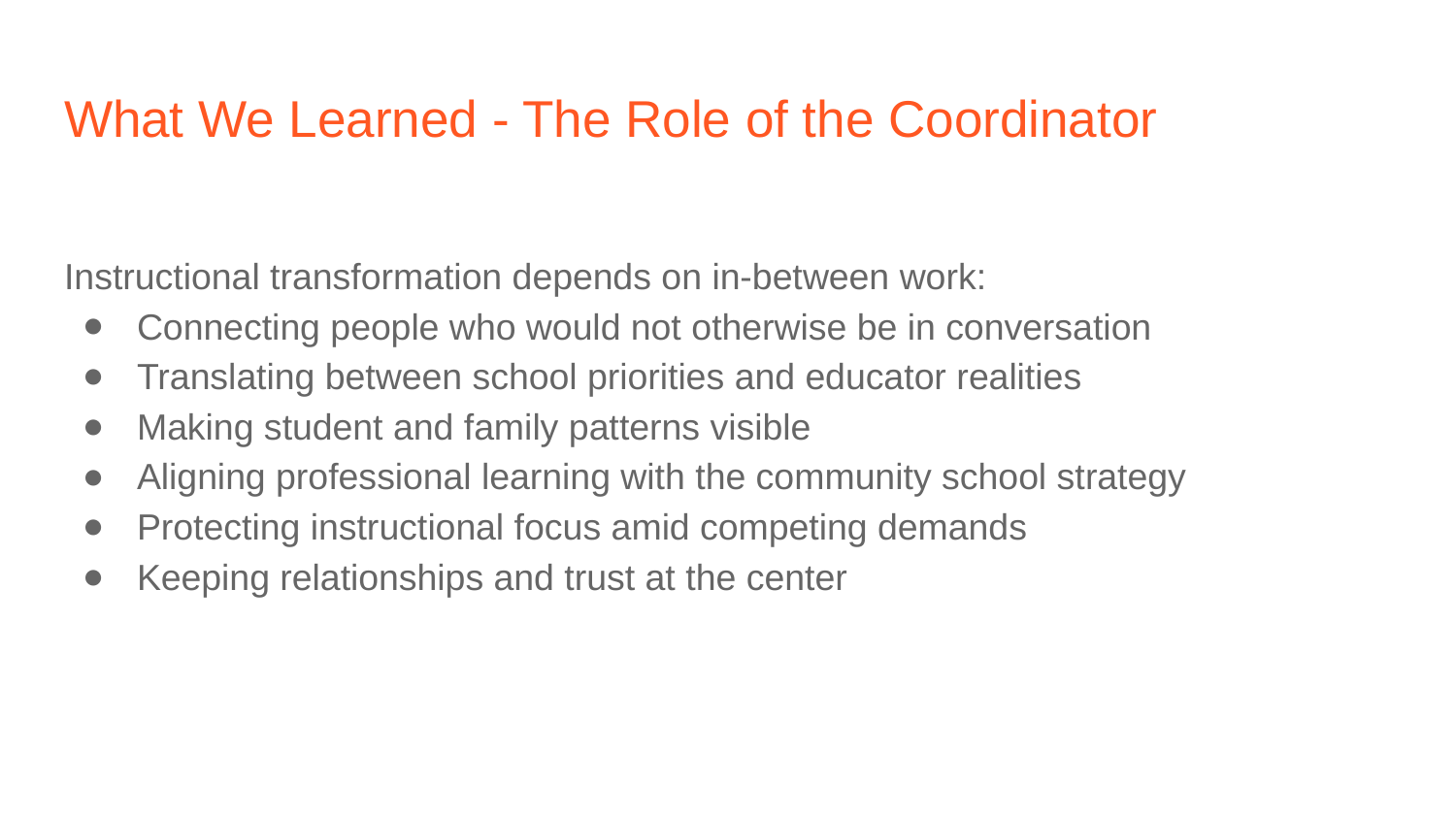

# What We Learned - The Role of the Coordinator
Instructional transformation depends on in-between work:
Connecting people who would not otherwise be in conversation
Translating between school priorities and educator realities
Making student and family patterns visible
Aligning professional learning with the community school strategy
Protecting instructional focus amid competing demands
Keeping relationships and trust at the center